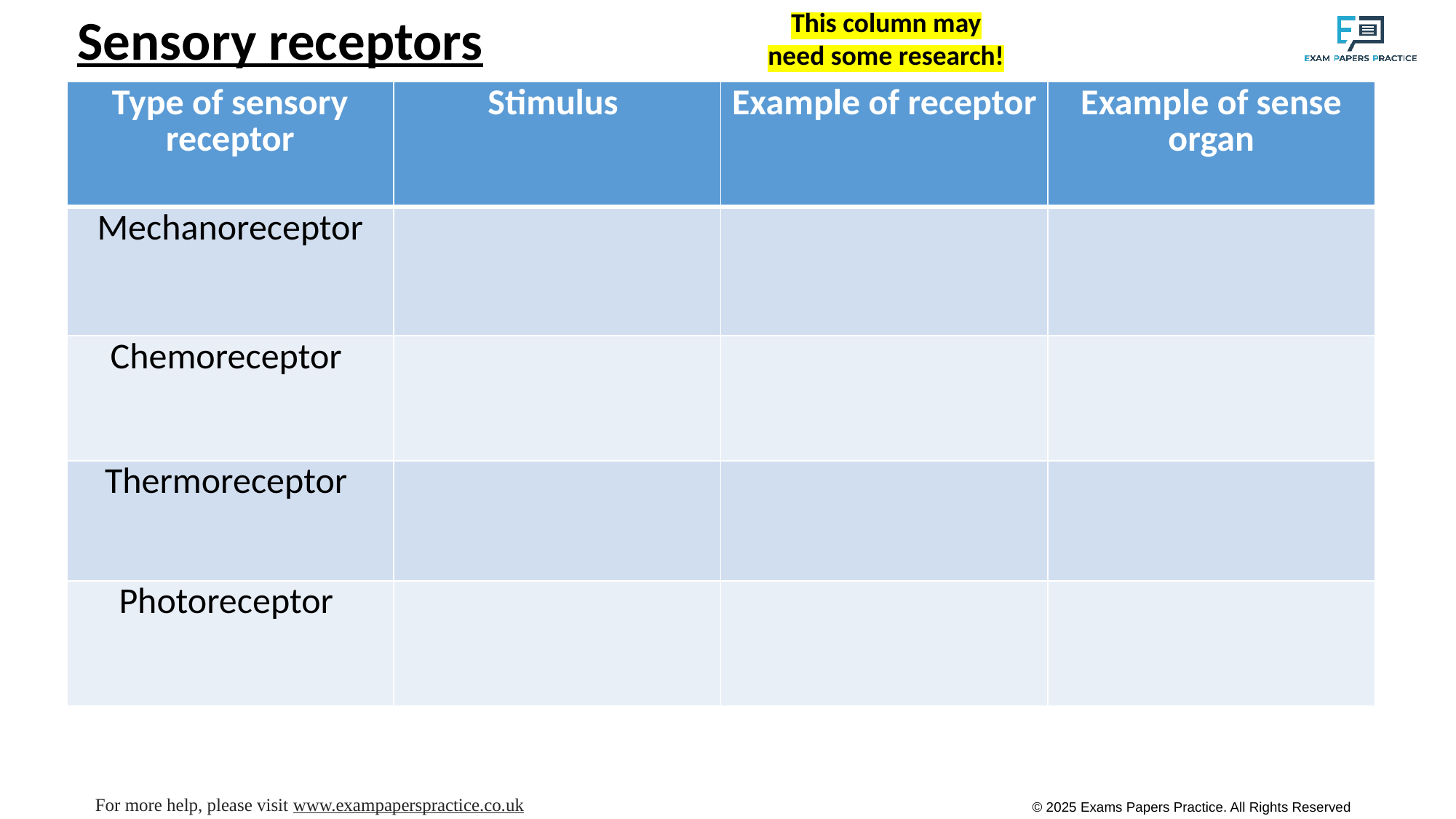

Sensory receptors
This column may need some research!
| Type of sensory receptor | Stimulus | Example of receptor | Example of sense organ |
| --- | --- | --- | --- |
| Mechanoreceptor |  |  |  |
| Chemoreceptor |  |  |  |
| Thermoreceptor |  |  |  |
| Photoreceptor |  |  |  |